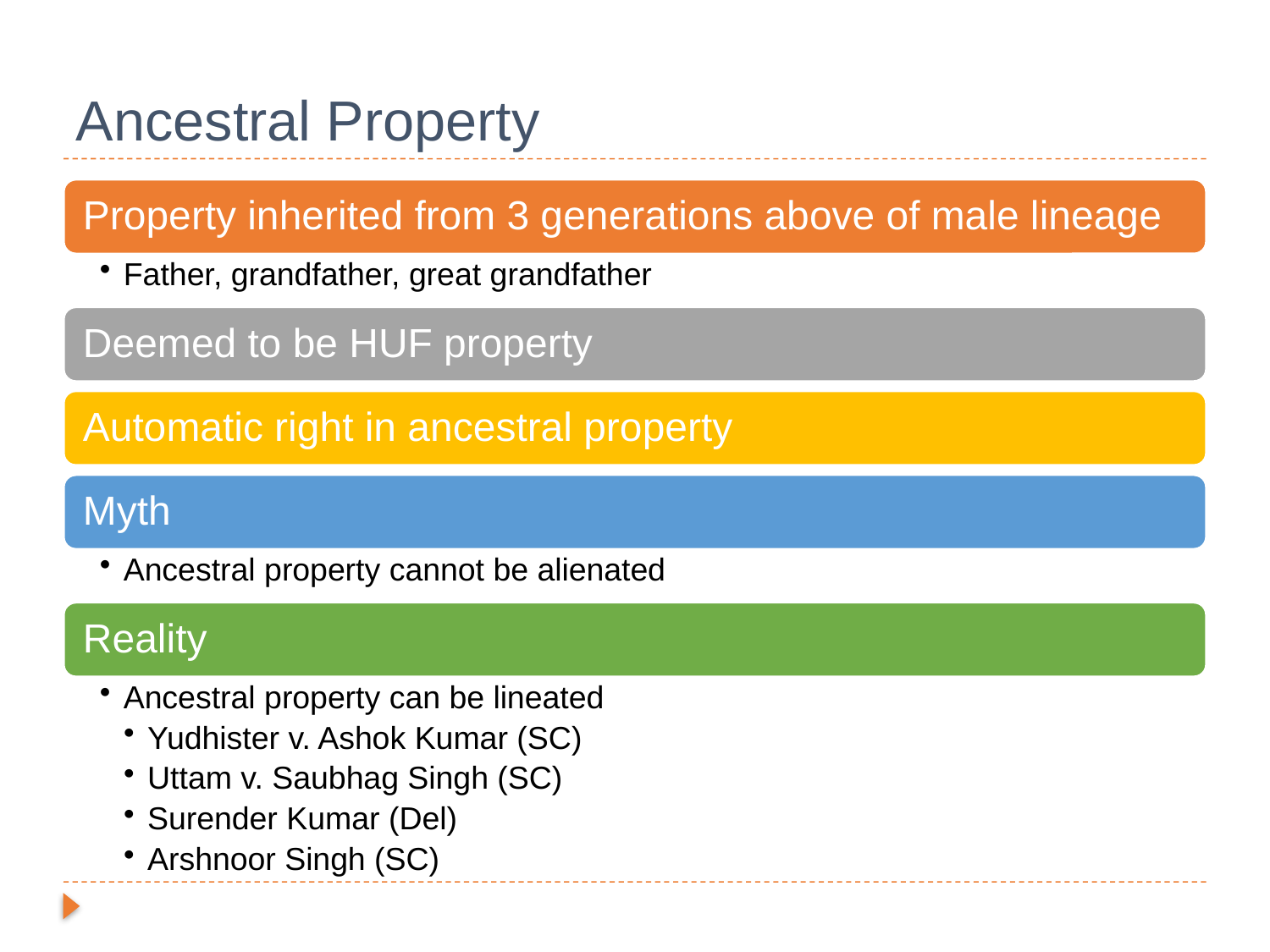

# Ancestral Property
Property inherited from 3 generations above of male lineage
Father, grandfather, great grandfather
Deemed to be HUF property
Automatic right in ancestral property
Myth
Ancestral property cannot be alienated
Reality
Ancestral property can be lineated
Yudhister v. Ashok Kumar (SC)
Uttam v. Saubhag Singh (SC)
Surender Kumar (Del)
Arshnoor Singh (SC)